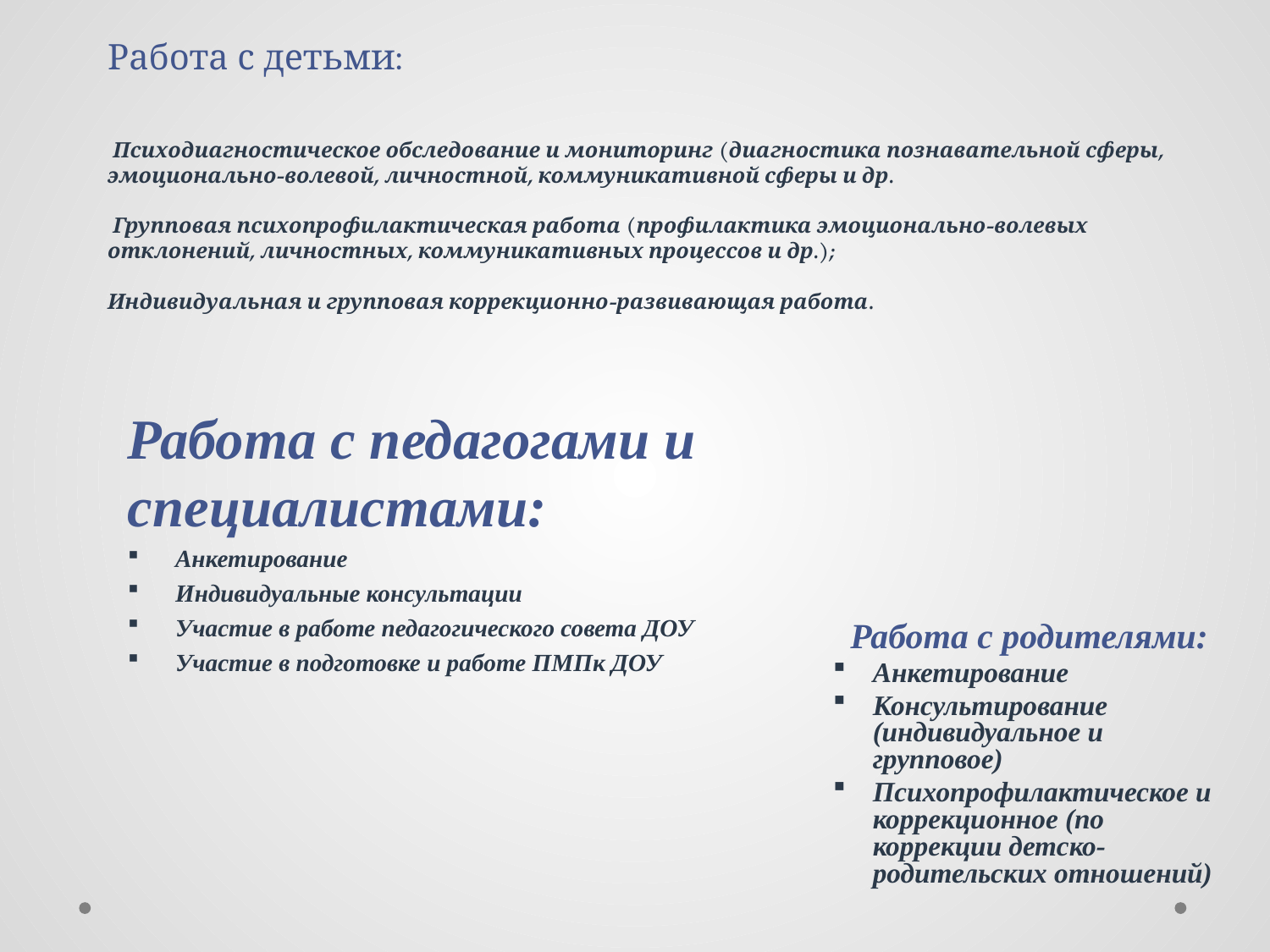

# Работа с детьми: Психодиагностическое обследование и мониторинг (диагностика познавательной сферы, эмоционально-волевой, личностной, коммуникативной сферы и др. Групповая психопрофилактическая работа (профилактика эмоционально-волевых отклонений, личностных, коммуникативных процессов и др.); Индивидуальная и групповая коррекционно-развивающая работа.
Работа с педагогами и специалистами:
Анкетирование
Индивидуальные консультации
Участие в работе педагогического совета ДОУ
Участие в подготовке и работе ПМПк ДОУ

Работа с родителями:
Анкетирование
Консультирование (индивидуальное и групповое)
Психопрофилактическое и коррекционное (по коррекции детско-родительских отношений)